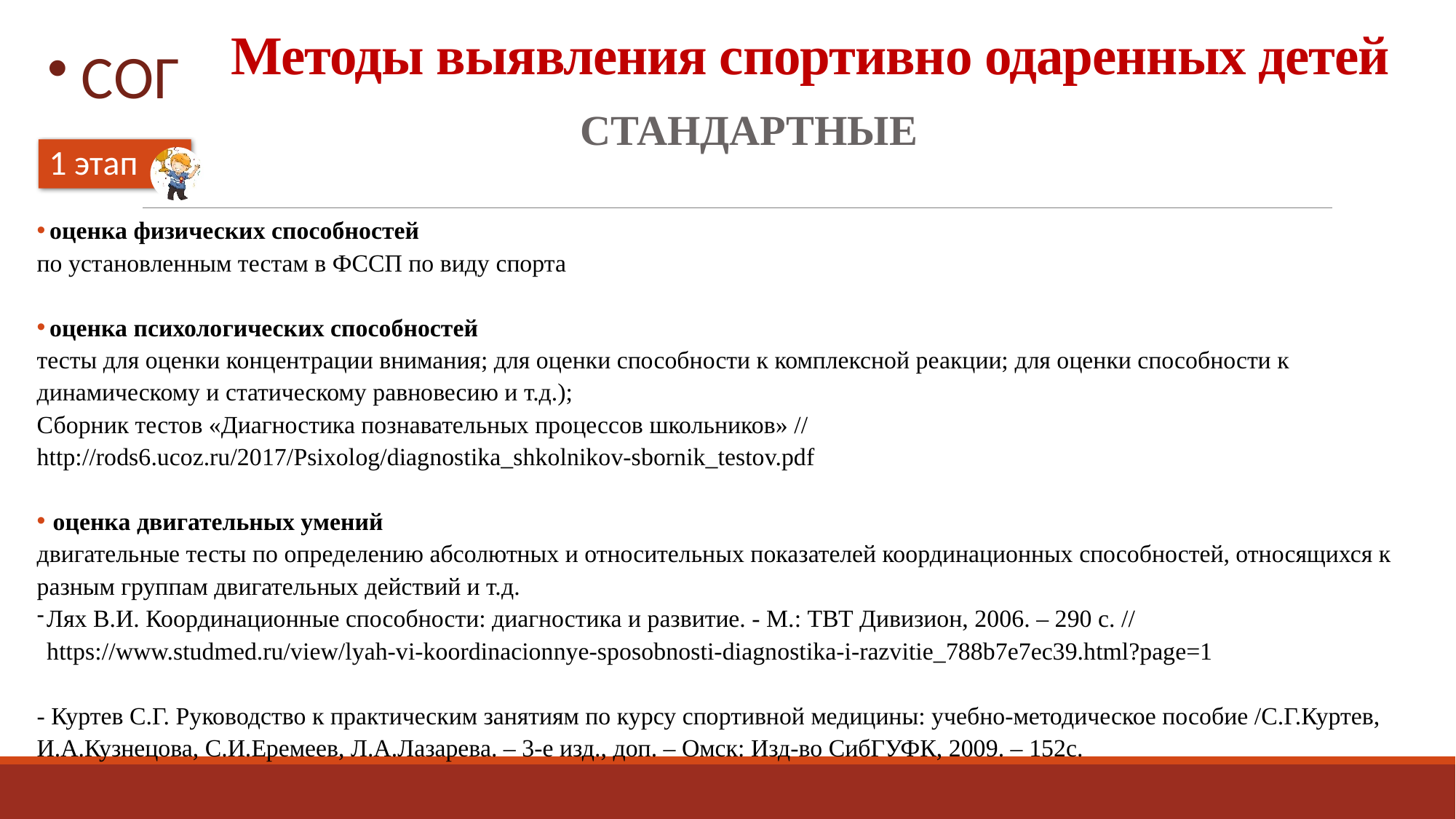

# Методы выявления спортивно одаренных детей
СОГ
1 этап
стандартные
 оценка физических способностей
по установленным тестам в ФССП по виду спорта

 оценка психологических способностей
тесты для оценки концентрации внимания; для оценки способности к комплексной реакции; для оценки способности к динамическому и статическому равновесию и т.д.);
Сборник тестов «Диагностика познавательных процессов школьников» // http://rods6.ucoz.ru/2017/Psixolog/diagnostika_shkolnikov-sbornik_testov.pdf

 оценка двигательных умений
двигательные тесты по определению абсолютных и относительных показателей координационных способностей, относящихся к разным группам двигательных действий и т.д.
Лях В.И. Координационные способности: диагностика и развитие. - М.: ТВТ Дивизион, 2006. – 290 с. // https://www.studmed.ru/view/lyah-vi-koordinacionnye-sposobnosti-diagnostika-i-razvitie_788b7e7ec39.html?page=1

- Куртев С.Г. Руководство к практическим занятиям по курсу спортивной медицины: учебно-методическое пособие /С.Г.Куртев, И.А.Кузнецова, С.И.Еремеев, Л.А.Лазарева. – 3-е изд., доп. – Омск: Изд-во СибГУФК, 2009. – 152с.